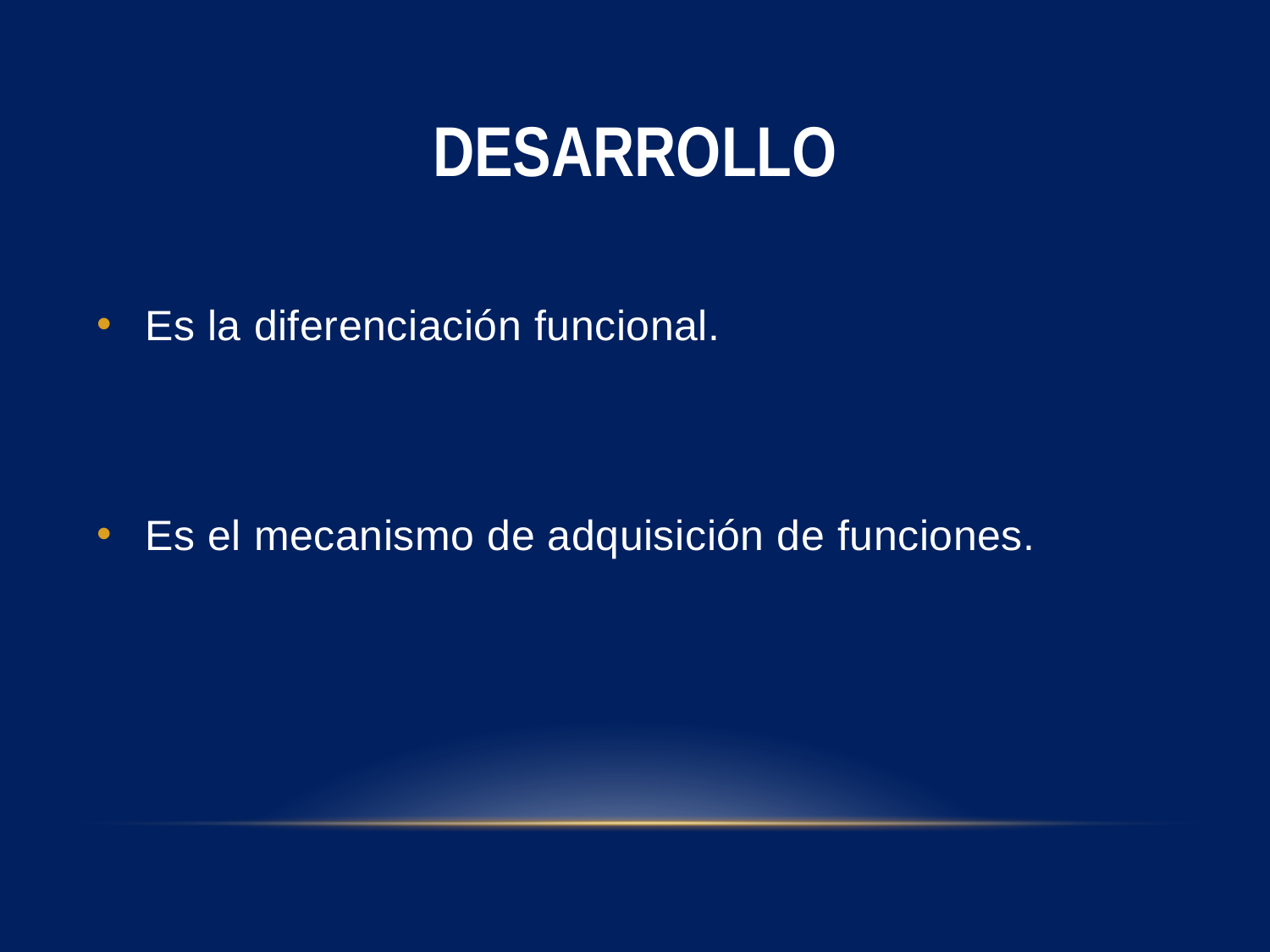

# DESARROLLO

Es la diferenciación funcional.

Es el mecanismo de adquisición de funciones.